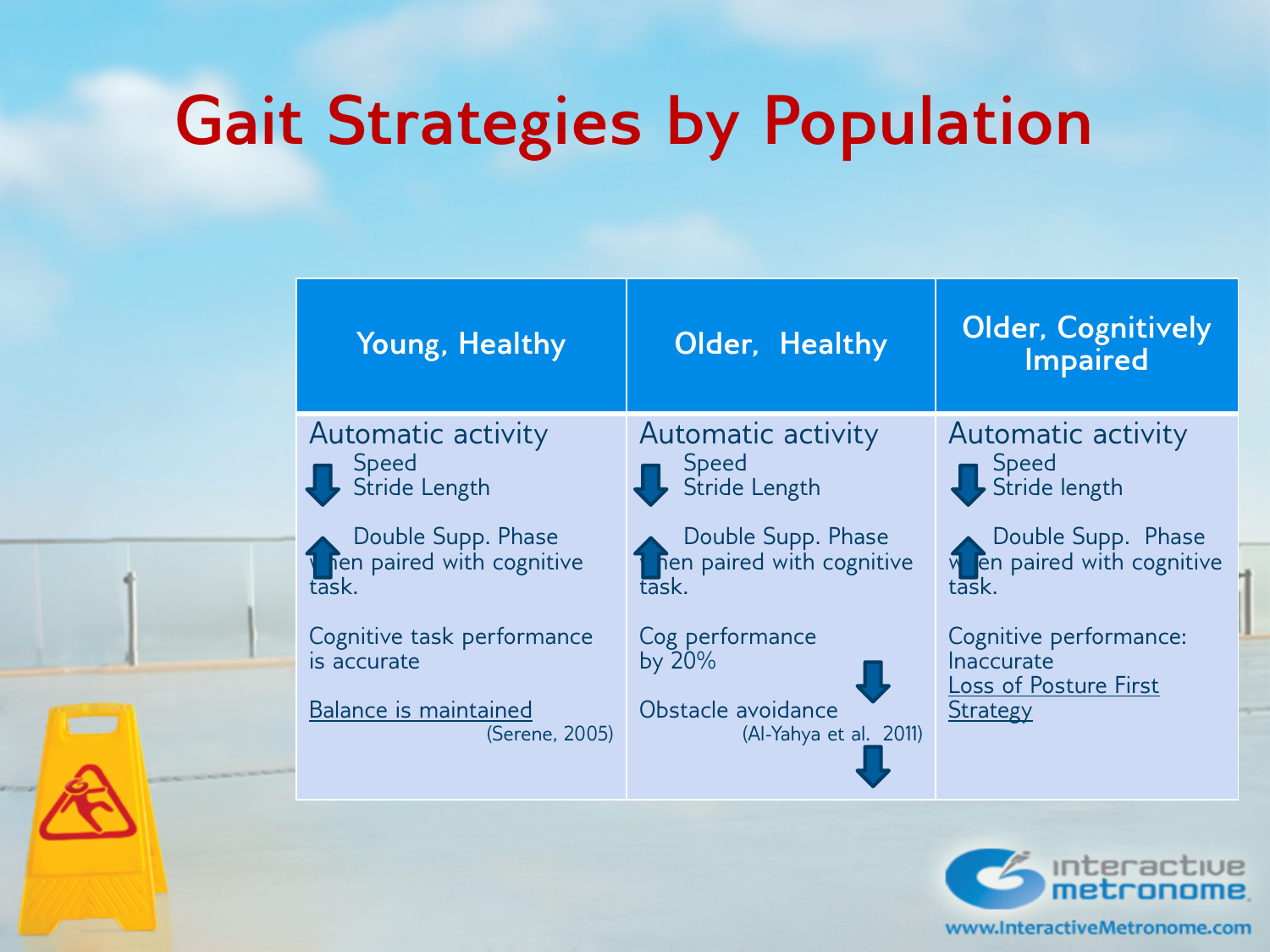

# Gait Strategies by Population
| Young, Healthy | Older, Healthy | Older, Cognitively Impaired |
| --- | --- | --- |
| Automatic activity Speed Stride Length Double Supp. Phase when paired with cognitive task. Cognitive task performance is accurate Balance is maintained (Serene, 2005) | Automatic activity Speed Stride Length Double Supp. Phase when paired with cognitive task. Cog performance by 20% Obstacle avoidance (Al-Yahya et al. 2011) | Automatic activity Speed Stride length Double Supp. Phase when paired with cognitive task. Cognitive performance: Inaccurate Loss of Posture First Strategy |